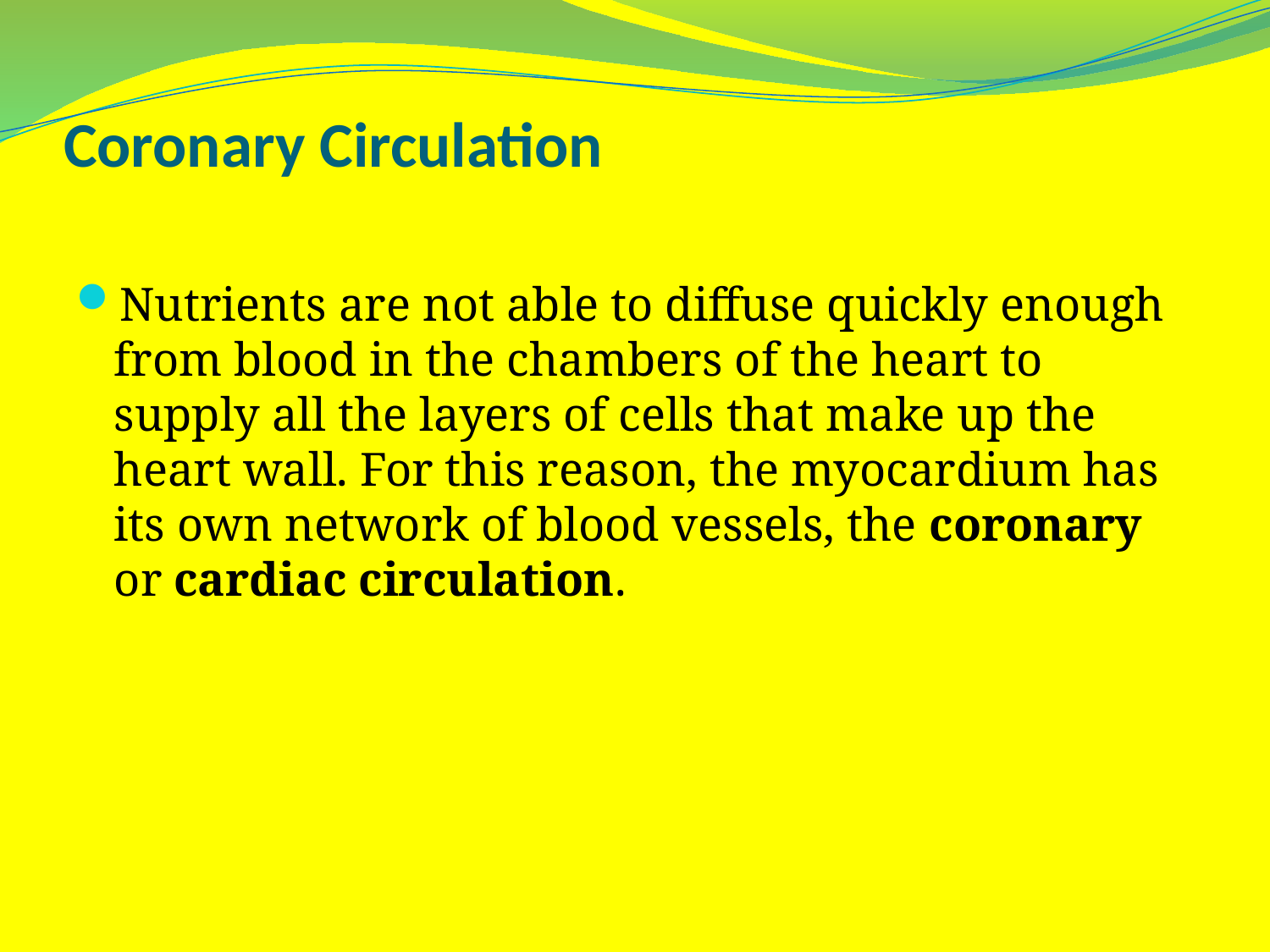

# Coronary Circulation
Nutrients are not able to diffuse quickly enough from blood in the chambers of the heart to supply all the layers of cells that make up the heart wall. For this reason, the myocardium has its own network of blood vessels, the coronary or cardiac circulation.